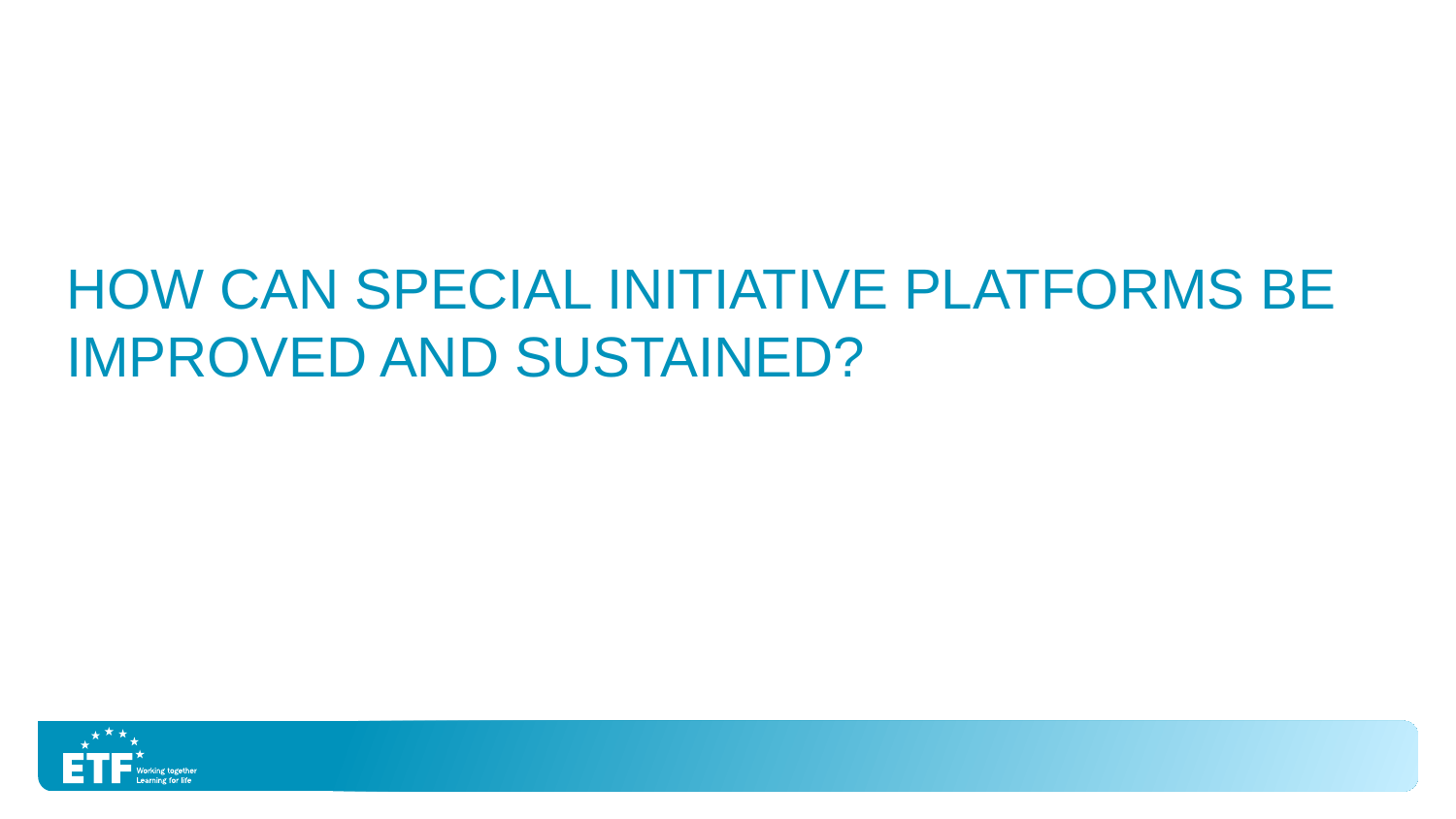

# How can special initiative platforms be improved and sustained?